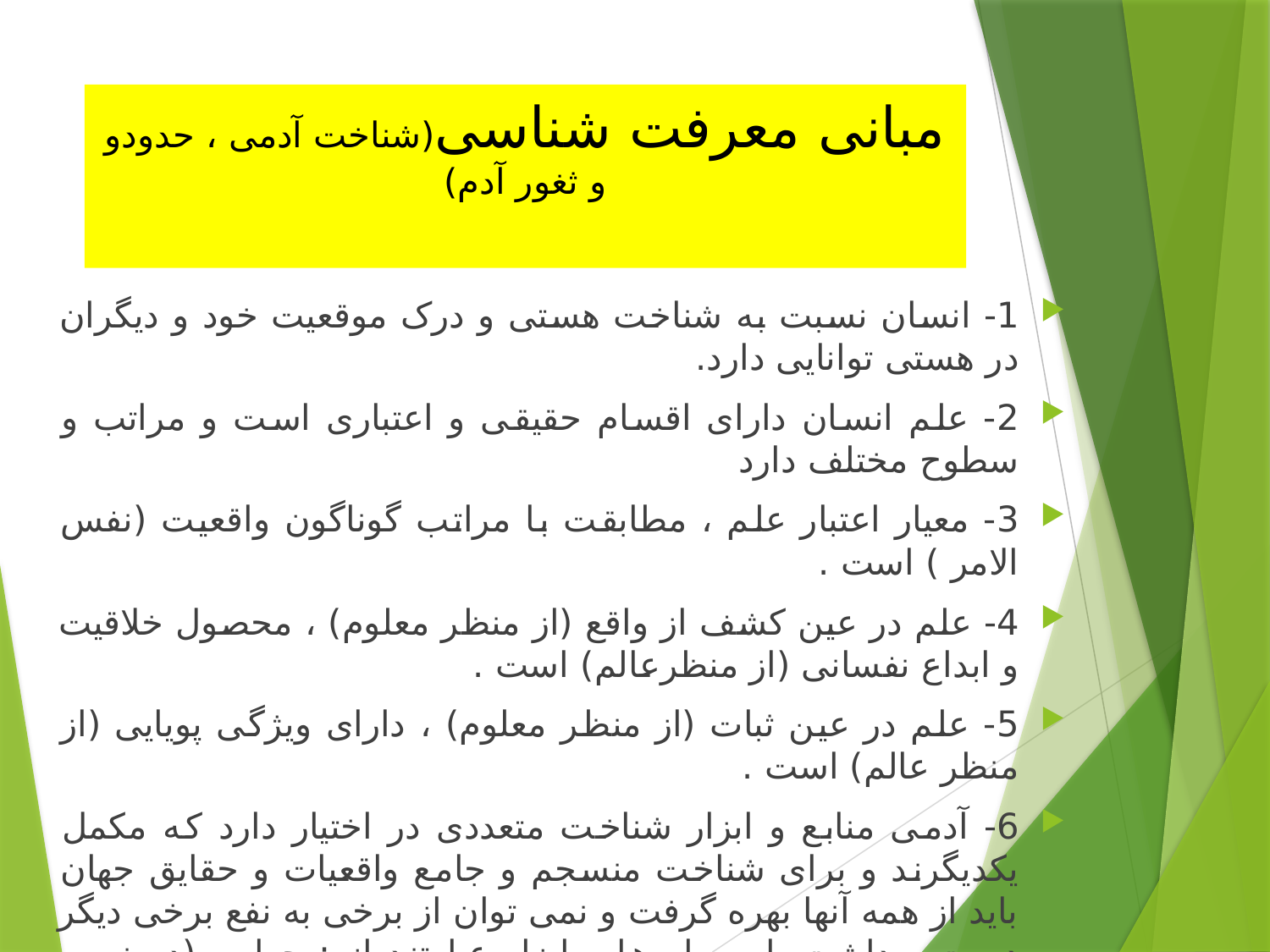

# مبانی معرفت شناسی(شناخت آدمی ، حدودو و ثغور آدم)
1- انسان نسبت به شناخت هستی و درک موقعیت خود و دیگران در هستی توانایی دارد.
2- علم انسان دارای اقسام حقیقی و اعتباری است و مراتب و سطوح مختلف دارد
3- معیار اعتبار علم ، مطابقت با مراتب گوناگون واقعیت (نفس الامر ) است .
4- علم در عین کشف از واقع (از منظر معلوم) ، محصول خلاقیت و ابداع نفسانی (از منظرعالم) است .
5- علم در عین ثبات (از منظر معلوم) ، دارای ویژگی پویایی (از منظر عالم) است .
6- آدمی منابع و ابزار شناخت متعددی در اختیار دارد که مکمل یکدیگرند و برای شناخت منسجم و جامع واقعیات و حقایق جهان باید از همه آنها بهره گرفت و نمی توان از برخی به نفع برخی دیگر دست برداشت. این راه ها و ابزار عبارتند از : حواس (درونی و بیرونی ) ، عقل ، شهود و مکاشفه ، وحی و الهام